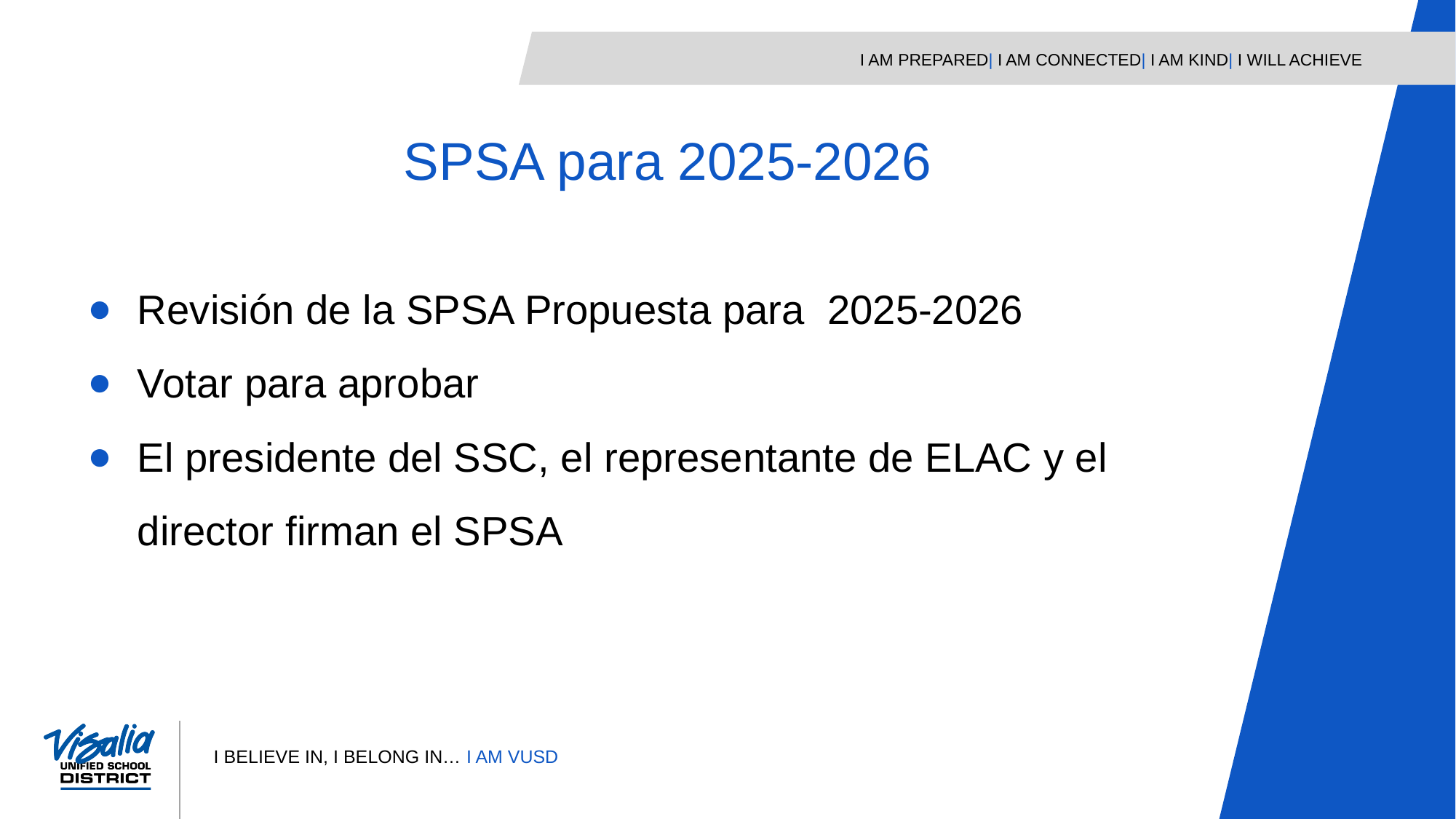

SPSA para 2025-2026

Revisión de la SPSA Propuesta para  2025-2026
Votar para aprobar
El presidente del SSC, el representante de ELAC y el director firman el SPSA

6